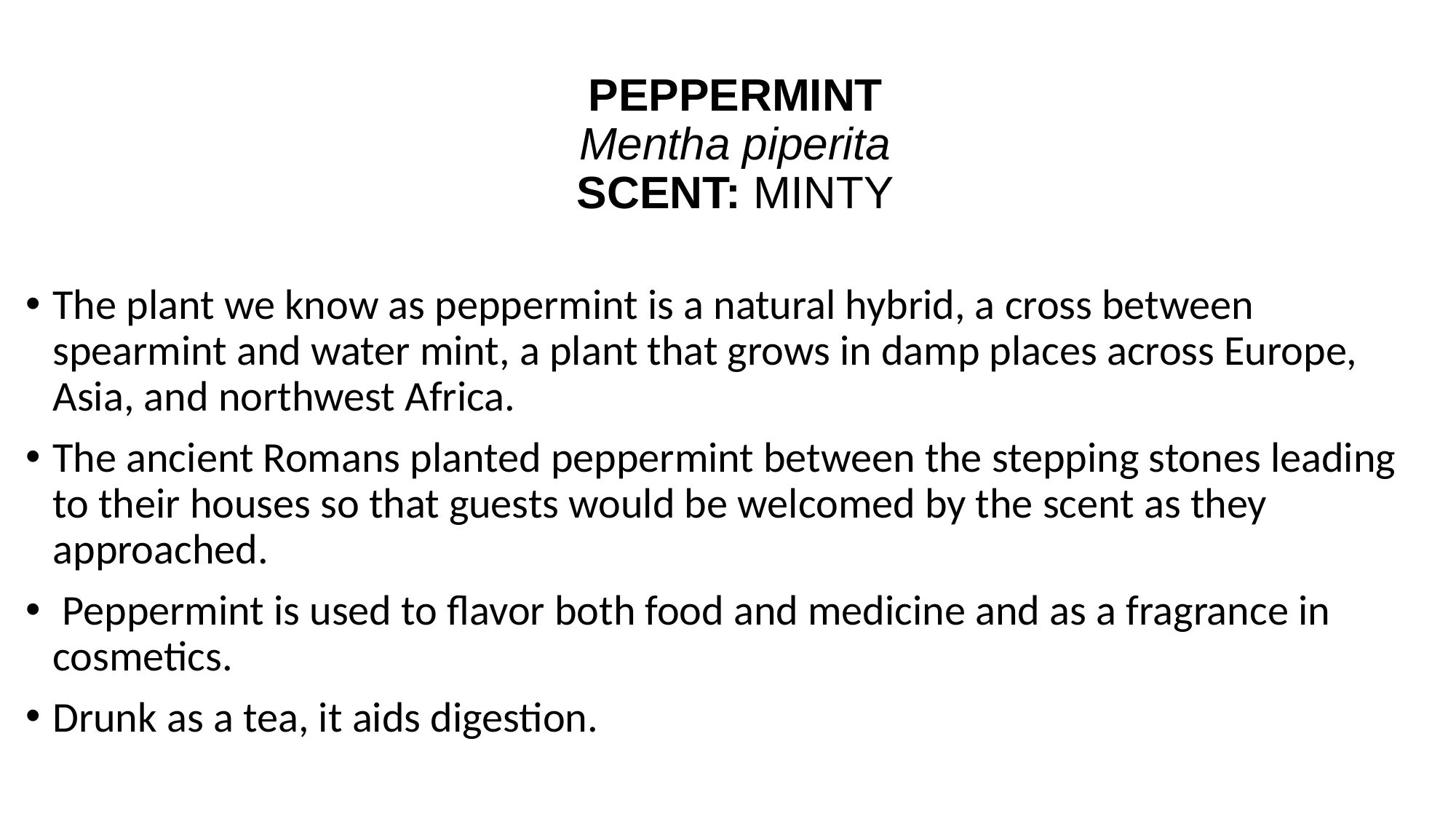

# PEPPERMINT Mentha piperita SCENT: MINTY
The plant we know as peppermint is a natural hybrid, a cross between spearmint and water mint, a plant that grows in damp places across Europe, Asia, and northwest Africa.
The ancient Romans planted peppermint between the stepping stones leading to their houses so that guests would be welcomed by the scent as they approached.
 Peppermint is used to flavor both food and medicine and as a fragrance in cosmetics.
Drunk as a tea, it aids digestion.